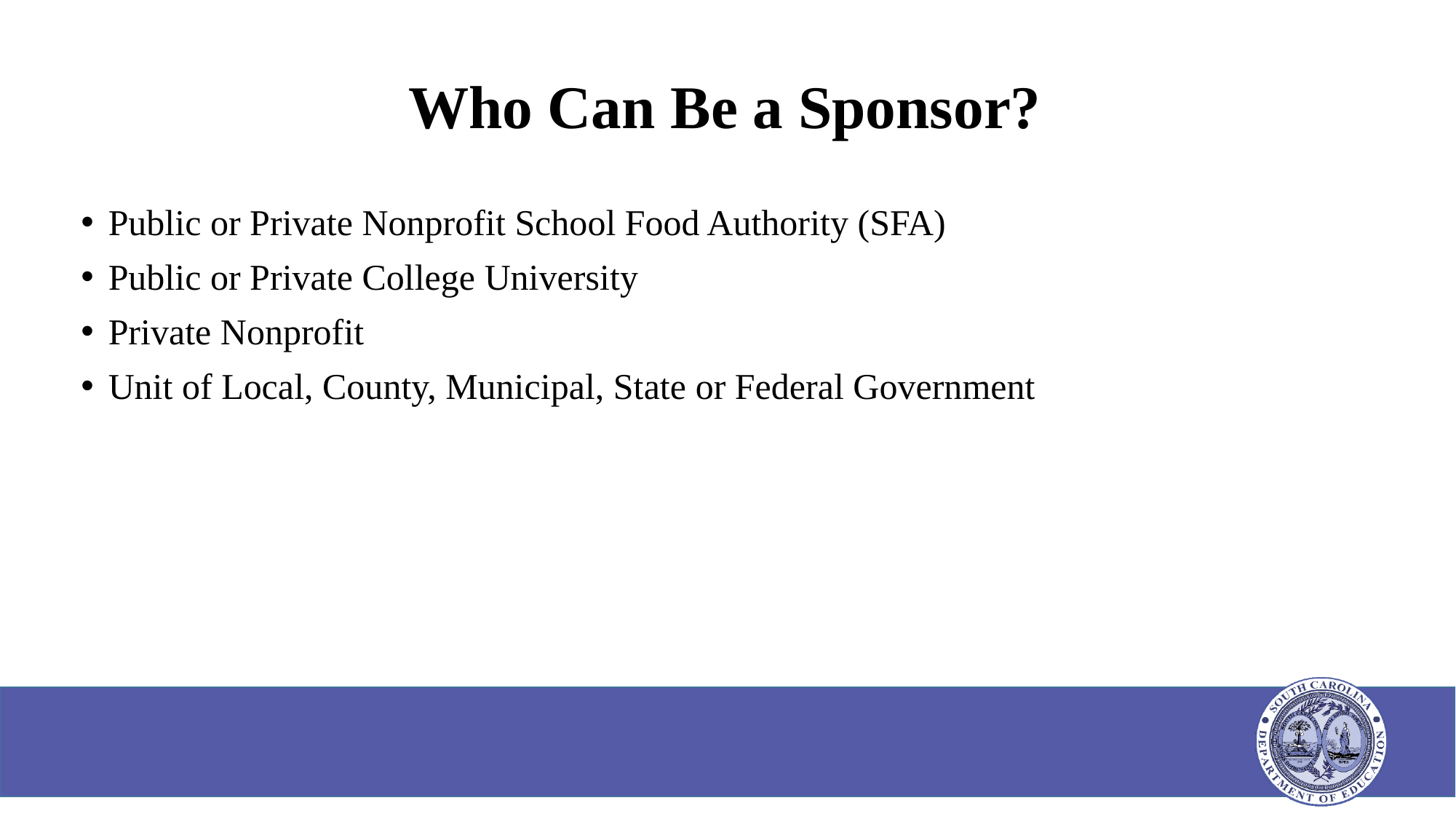

# Who Can Be a Sponsor?
Public or Private Nonprofit School Food Authority (SFA)
Public or Private College University
Private Nonprofit
Unit of Local, County, Municipal, State or Federal Government